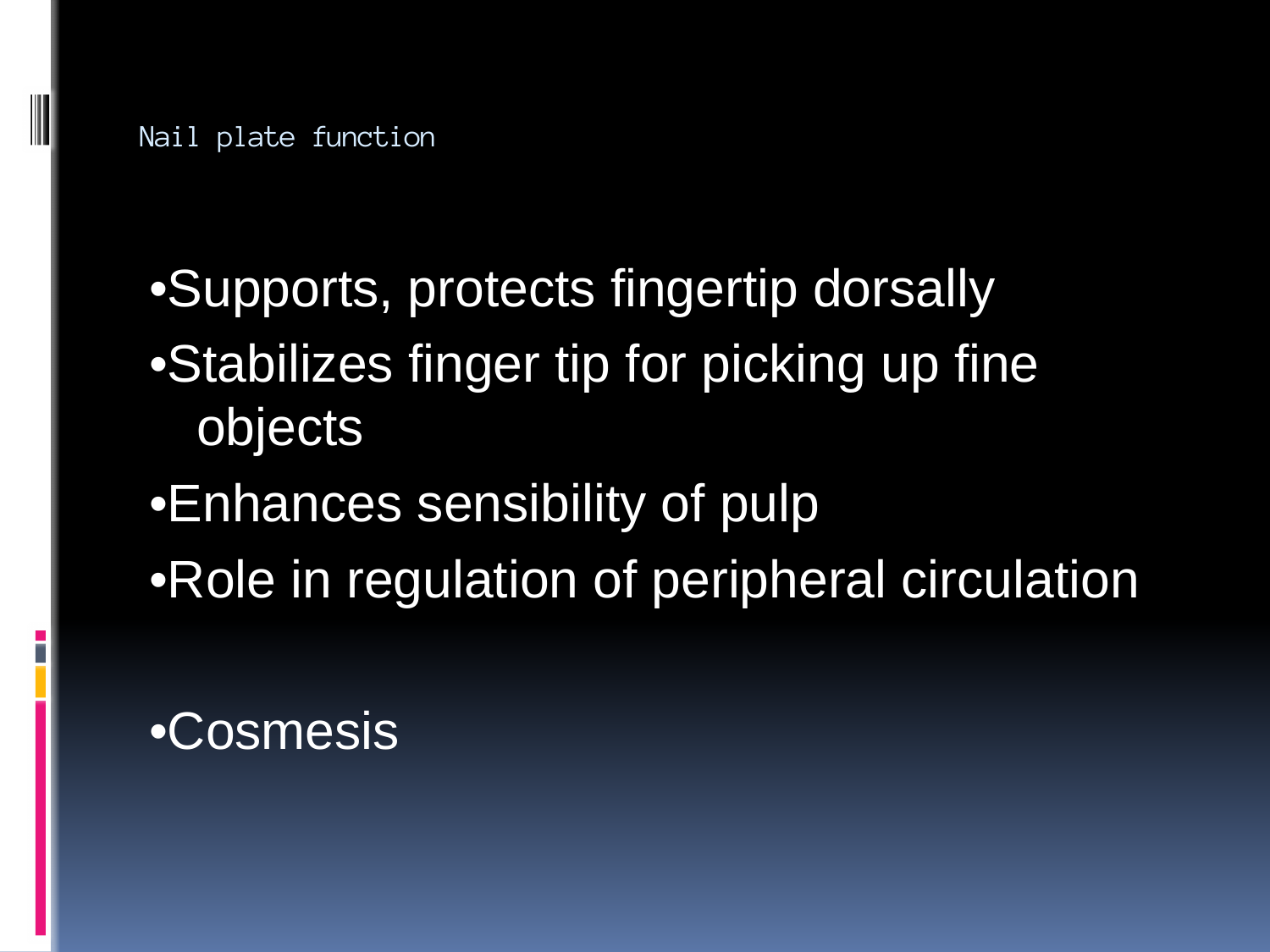

# Nail plate function
•Supports, protects fingertip dorsally
•Stabilizes finger tip for picking up fine objects
•Enhances sensibility of pulp
•Role in regulation of peripheral circulation

•Cosmesis